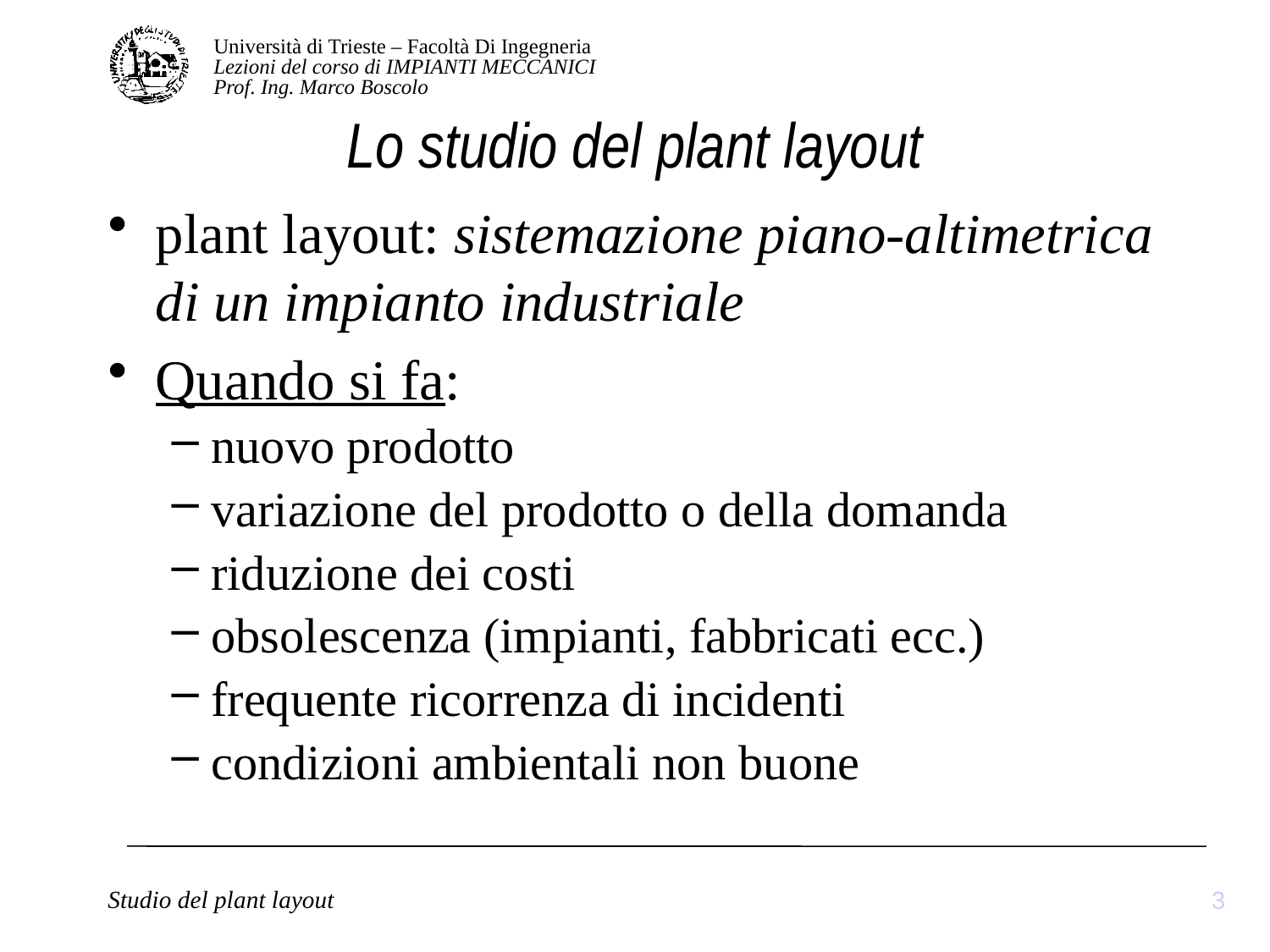

# Lo studio del plant layout
plant layout: sistemazione piano-altimetrica di un impianto industriale
Quando si fa:
nuovo prodotto
variazione del prodotto o della domanda
riduzione dei costi
obsolescenza (impianti, fabbricati ecc.)
frequente ricorrenza di incidenti
condizioni ambientali non buone

3